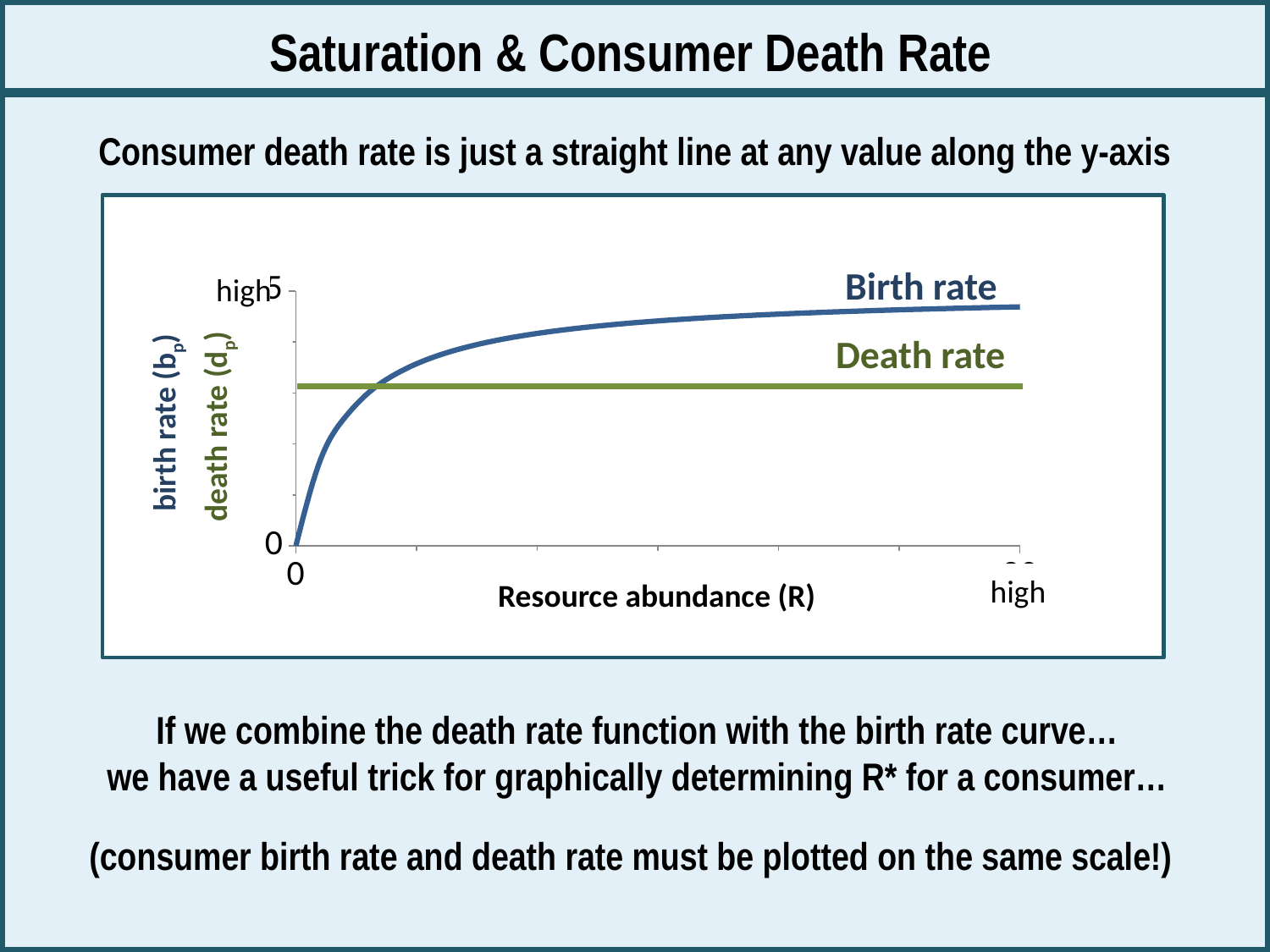

Saturation & Consumer Death Rate
Consumer death rate is just a straight line at any value along the y-axis

Birth rate
high

### Chart

| Category |  |
|---|---|

Death rate
birth rate (bp)
death rate (dp)

high
Resource abundance (R)
If we combine the death rate function with the birth rate curve…
we have a useful trick for graphically determining R* for a consumer…
(consumer birth rate and death rate must be plotted on the same scale!)